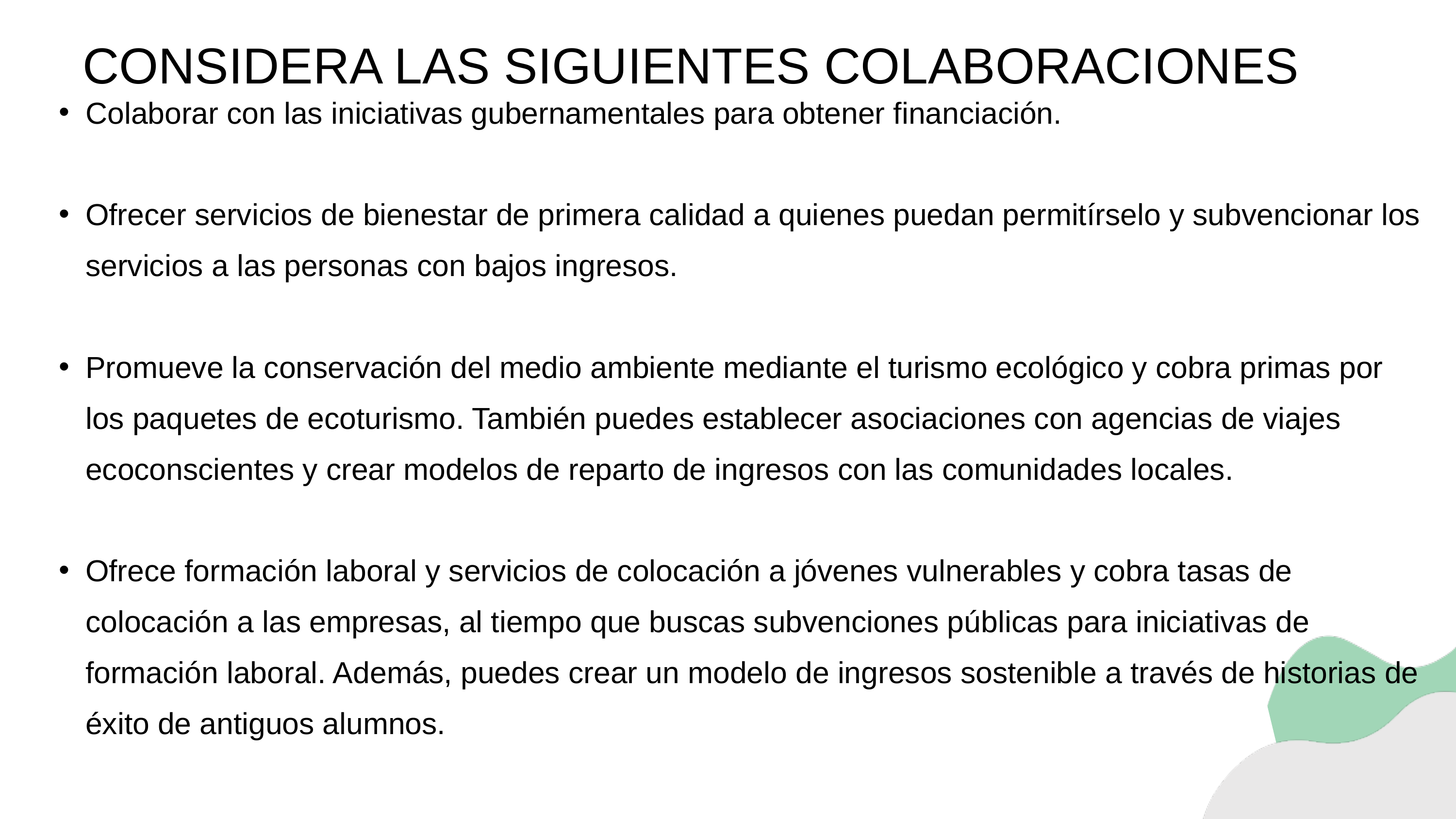

CONSIDERA LAS SIGUIENTES COLABORACIONES
Colaborar con las iniciativas gubernamentales para obtener financiación.

Ofrecer servicios de bienestar de primera calidad a quienes puedan permitírselo y subvencionar los servicios a las personas con bajos ingresos.

Promueve la conservación del medio ambiente mediante el turismo ecológico y cobra primas por los paquetes de ecoturismo. También puedes establecer asociaciones con agencias de viajes ecoconscientes y crear modelos de reparto de ingresos con las comunidades locales.

Ofrece formación laboral y servicios de colocación a jóvenes vulnerables y cobra tasas de colocación a las empresas, al tiempo que buscas subvenciones públicas para iniciativas de formación laboral. Además, puedes crear un modelo de ingresos sostenible a través de historias de éxito de antiguos alumnos.